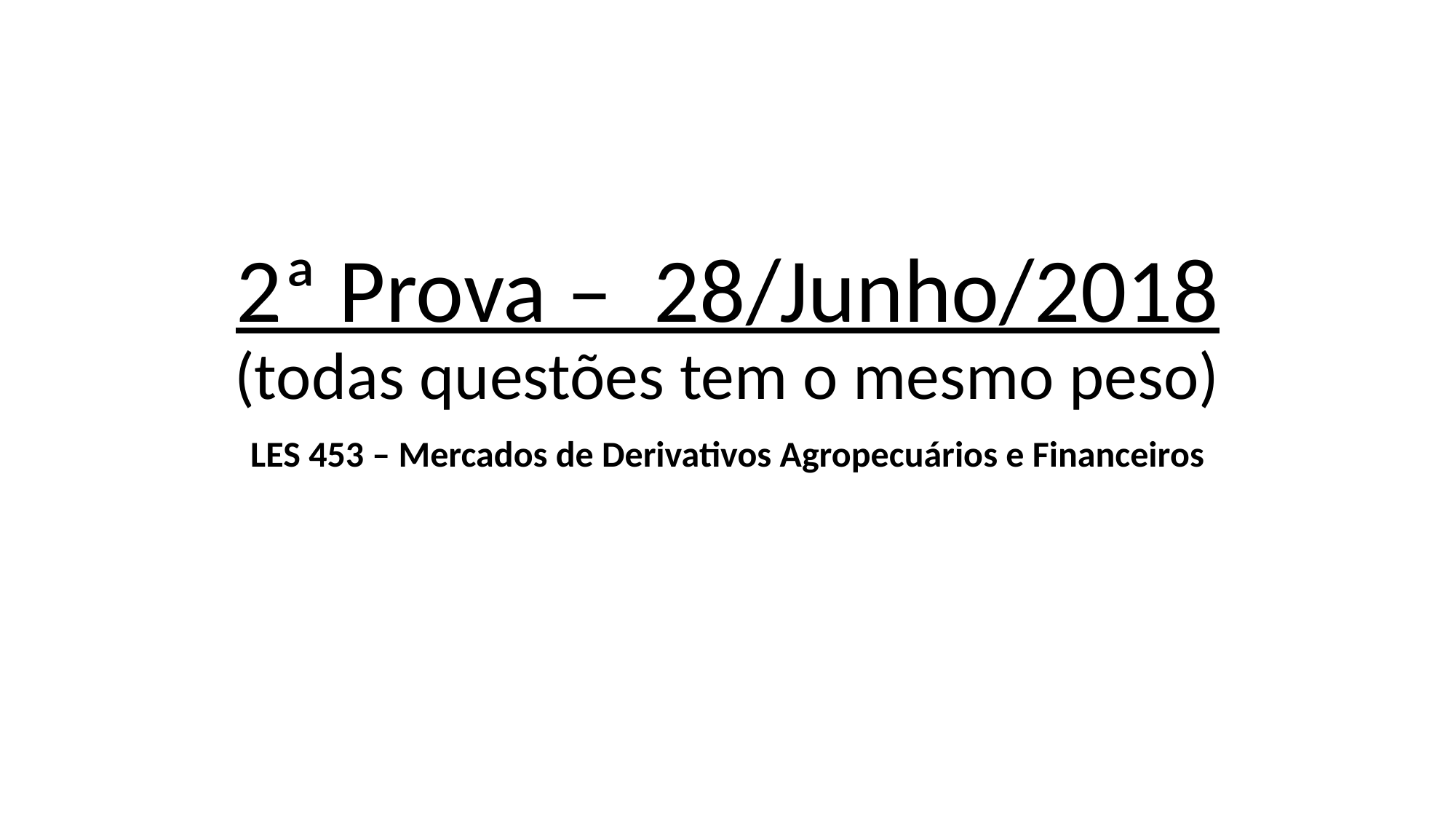

# 2ª Prova –  28/Junho/2018 (todas questões tem o mesmo peso)
LES 453 – Mercados de Derivativos Agropecuários e Financeiros